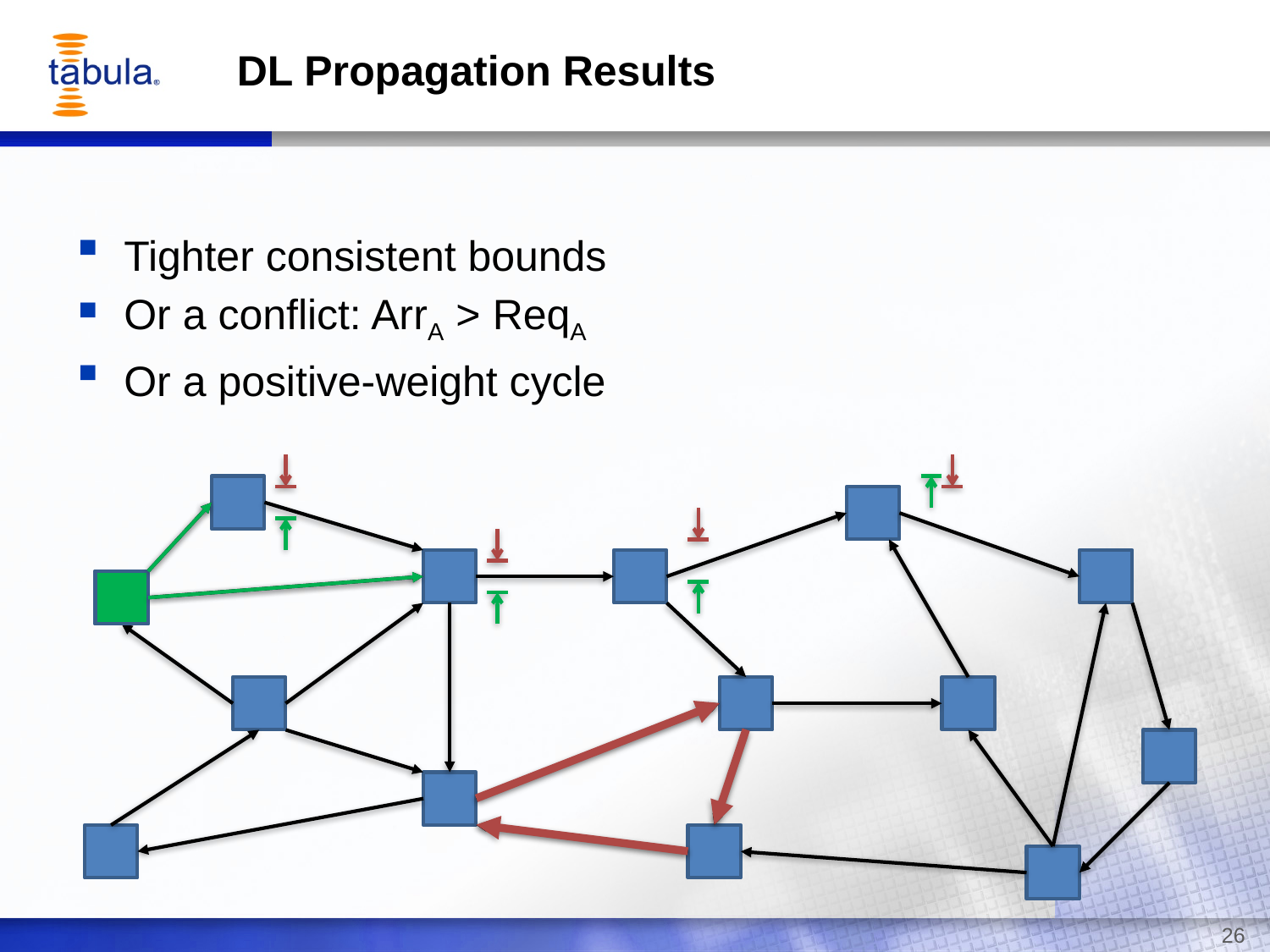

# DL Propagation Results
Tighter consistent bounds
Or a conflict: ArrA > ReqA
Or a positive-weight cycle

26